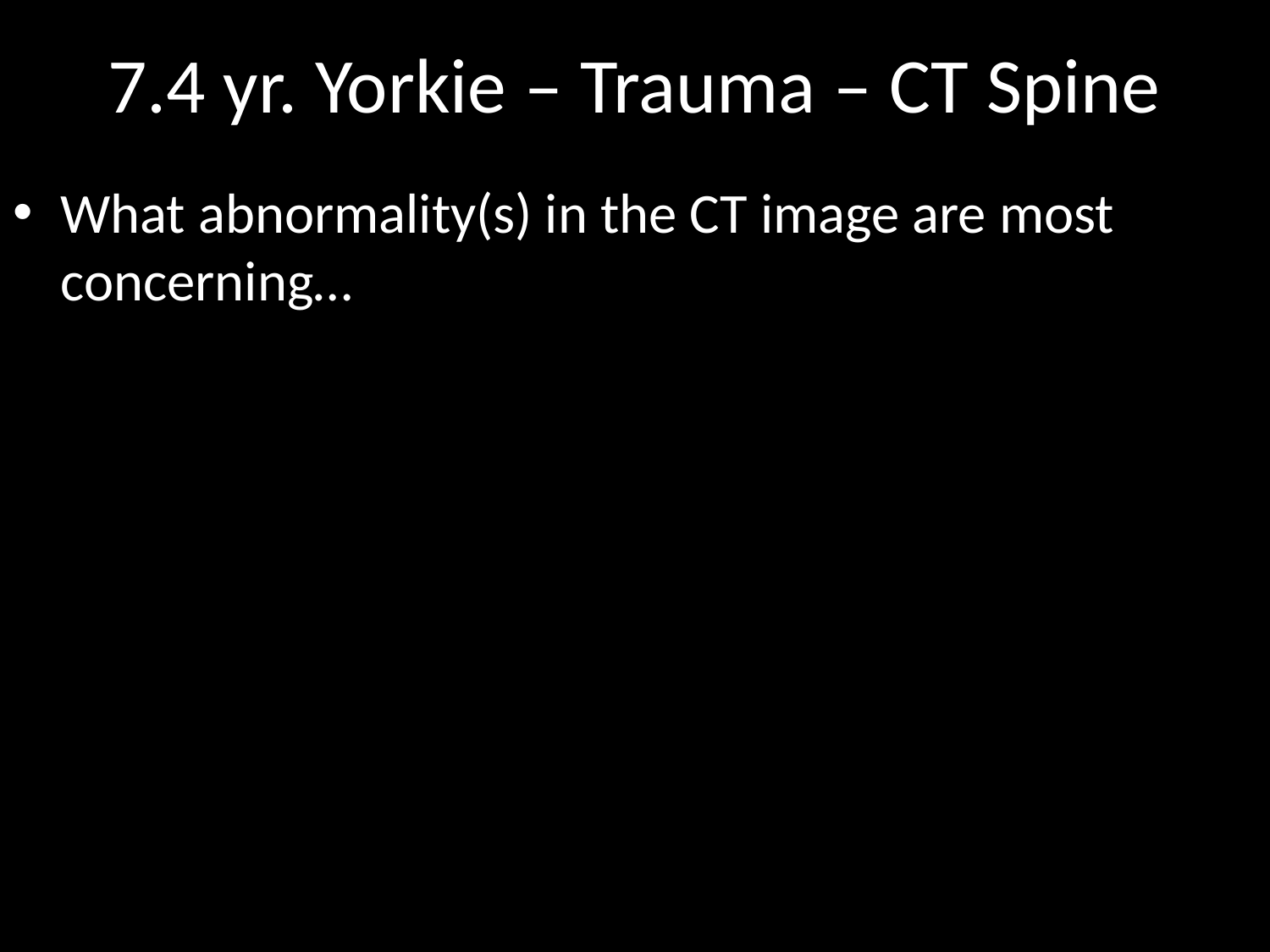

# 7.4 yr. Yorkie – Trauma – CT Spine
What abnormality(s) in the CT image are most concerning…